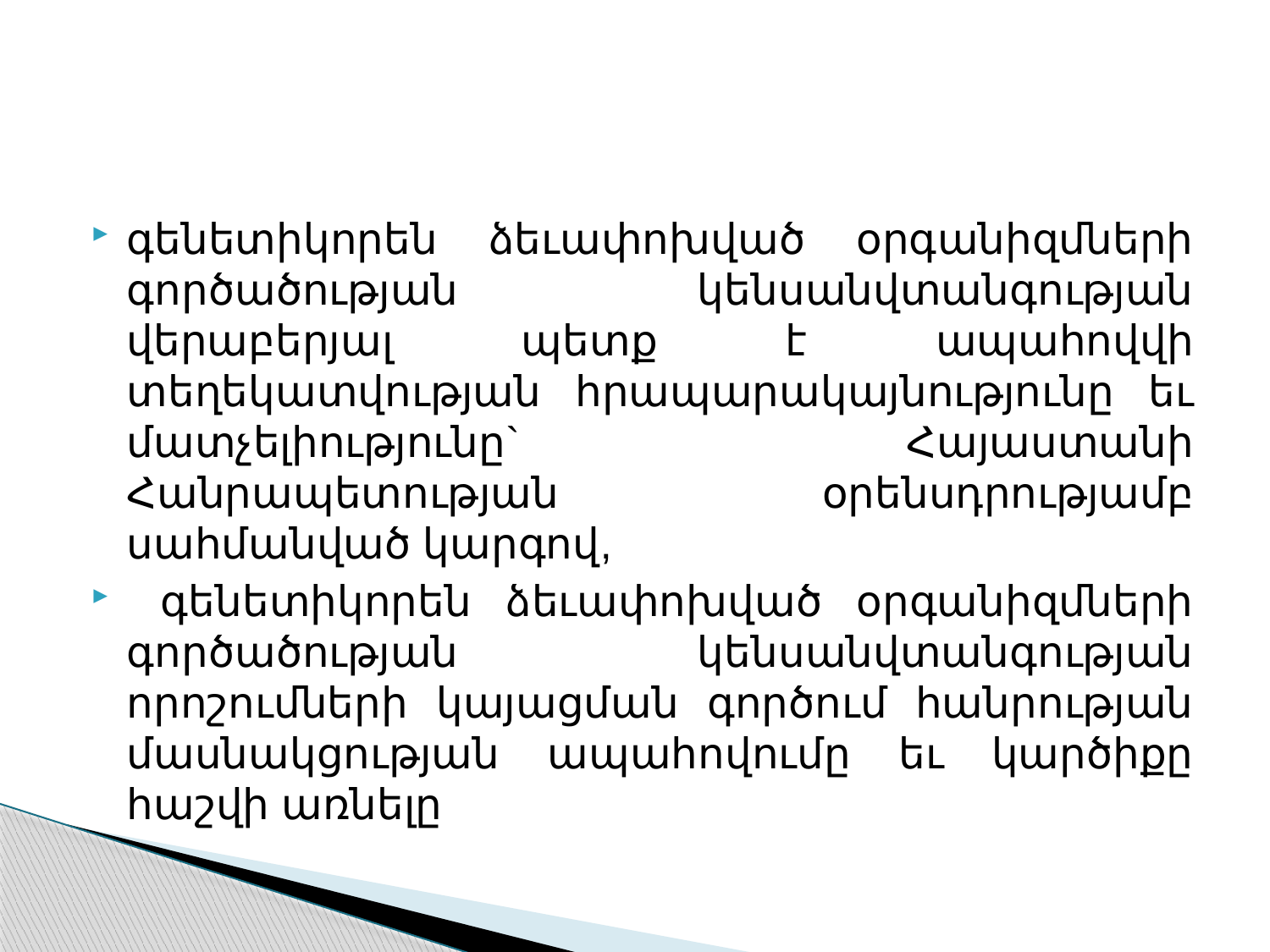

#
գենետիկորեն ձեւափոխված օրգանիզմների գործածության կենսանվտանգության վերաբերյալ պետք է ապահովվի տեղեկատվության հրապարակայնությունը եւ մատչելիությունը` Հայաստանի Հանրապետության օրենսդրությամբ սահմանված կարգով,
 գենետիկորեն ձեւափոխված օրգանիզմների գործածության կենսանվտանգության որոշումների կայացման գործում հանրության մասնակցության ապահովումը եւ կարծիքը հաշվի առնելը